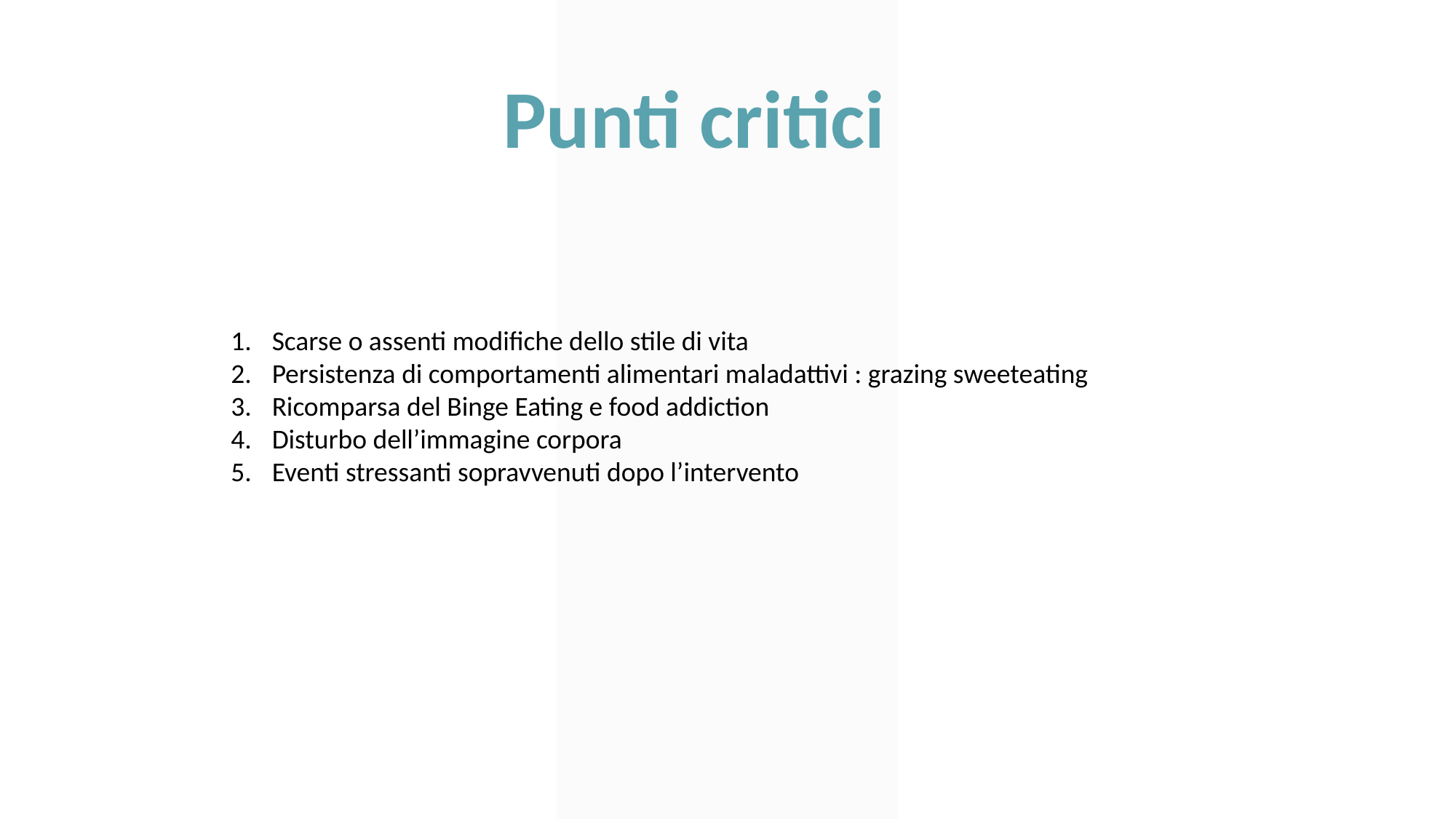

Punti critici
Scarse o assenti modifiche dello stile di vita
Persistenza di comportamenti alimentari maladattivi : grazing sweeteating
Ricomparsa del Binge Eating e food addiction
Disturbo dell’immagine corpora
Eventi stressanti sopravvenuti dopo l’intervento